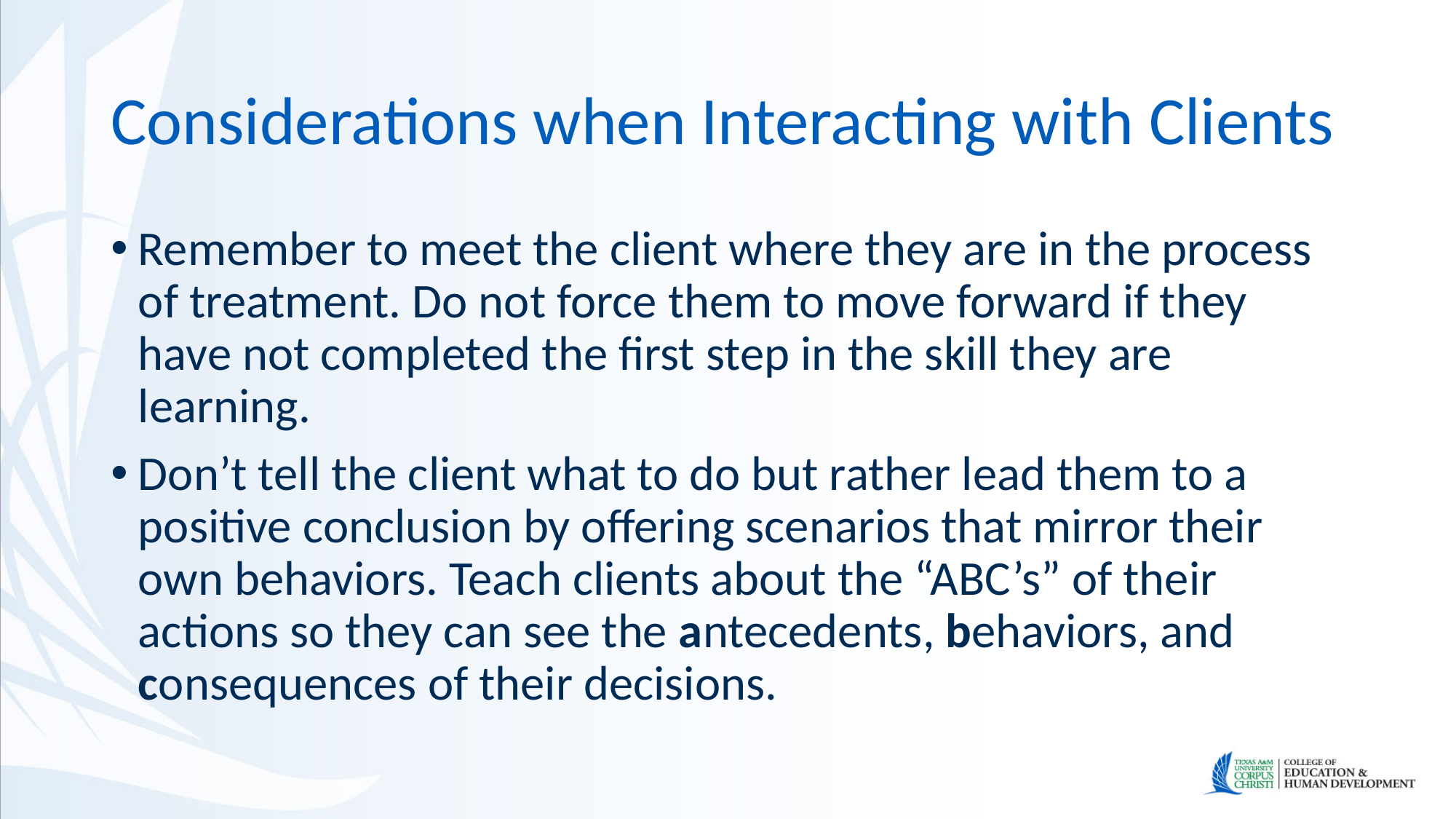

# Considerations when Interacting with Clients
Remember to meet the client where they are in the process of treatment. Do not force them to move forward if they have not completed the first step in the skill they are learning.
Don’t tell the client what to do but rather lead them to a positive conclusion by offering scenarios that mirror their own behaviors. Teach clients about the “ABC’s” of their actions so they can see the antecedents, behaviors, and consequences of their decisions.